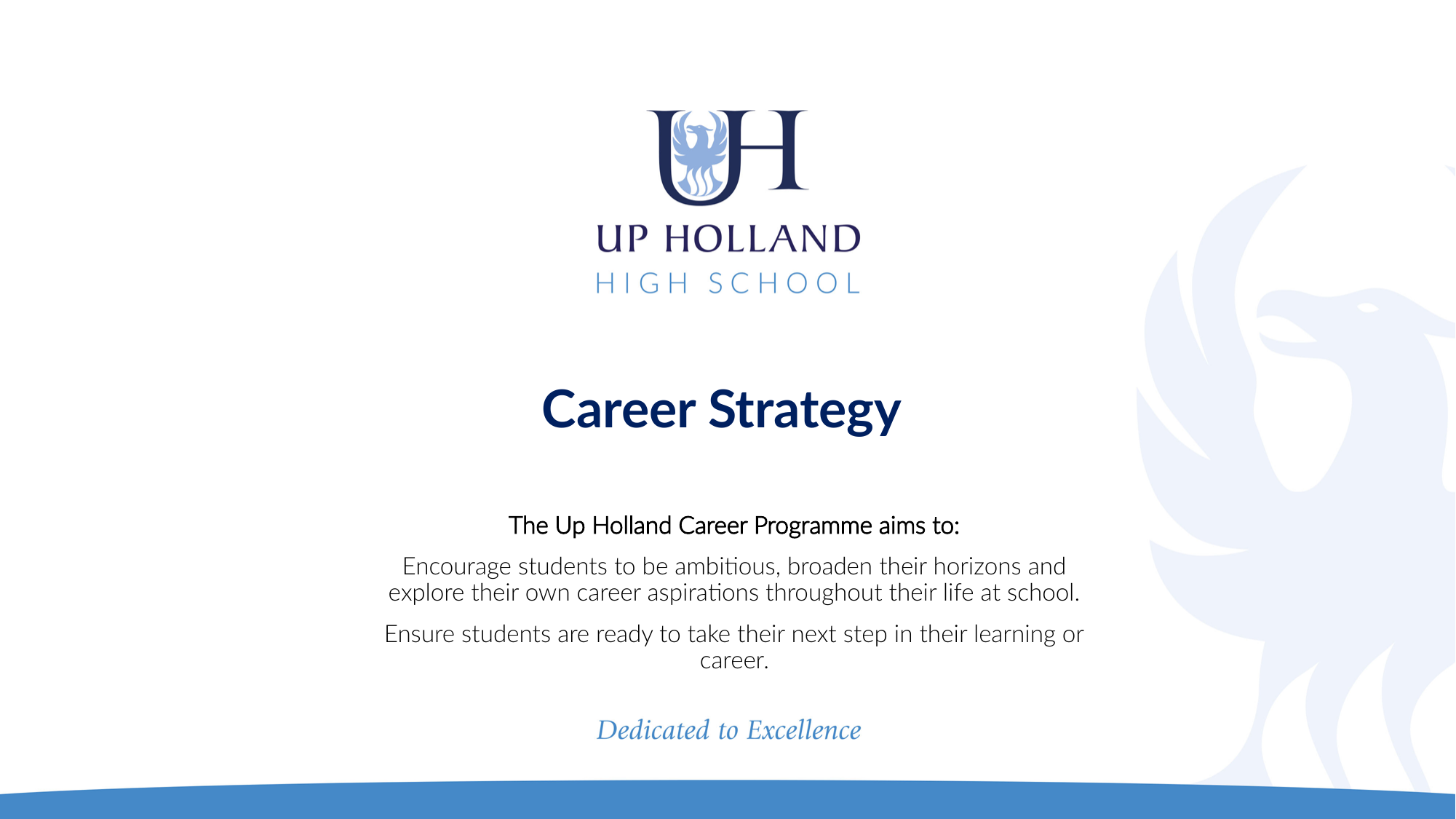

# Career Strategy
The Up Holland Career Programme aims to:
Encourage students to be ambitious, broaden their horizons and explore their own career aspirations throughout their life at school.
Ensure students are ready to take their next step in their learning or career.